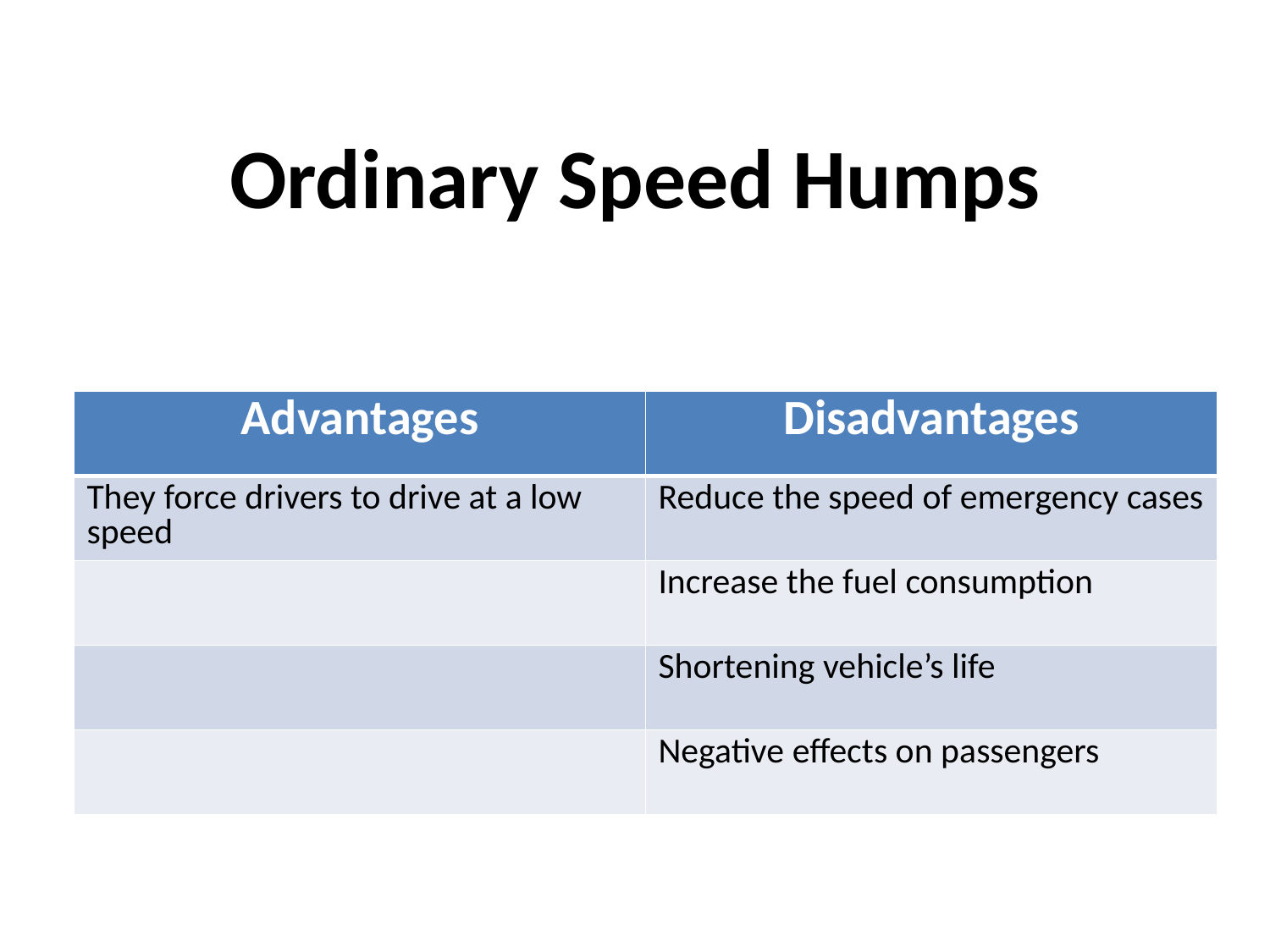

# Ordinary Speed Humps
| Advantages | Disadvantages |
| --- | --- |
| They force drivers to drive at a low speed | Reduce the speed of emergency cases |
|  | Increase the fuel consumption |
|  | Shortening vehicle’s life |
|  | Negative effects on passengers |